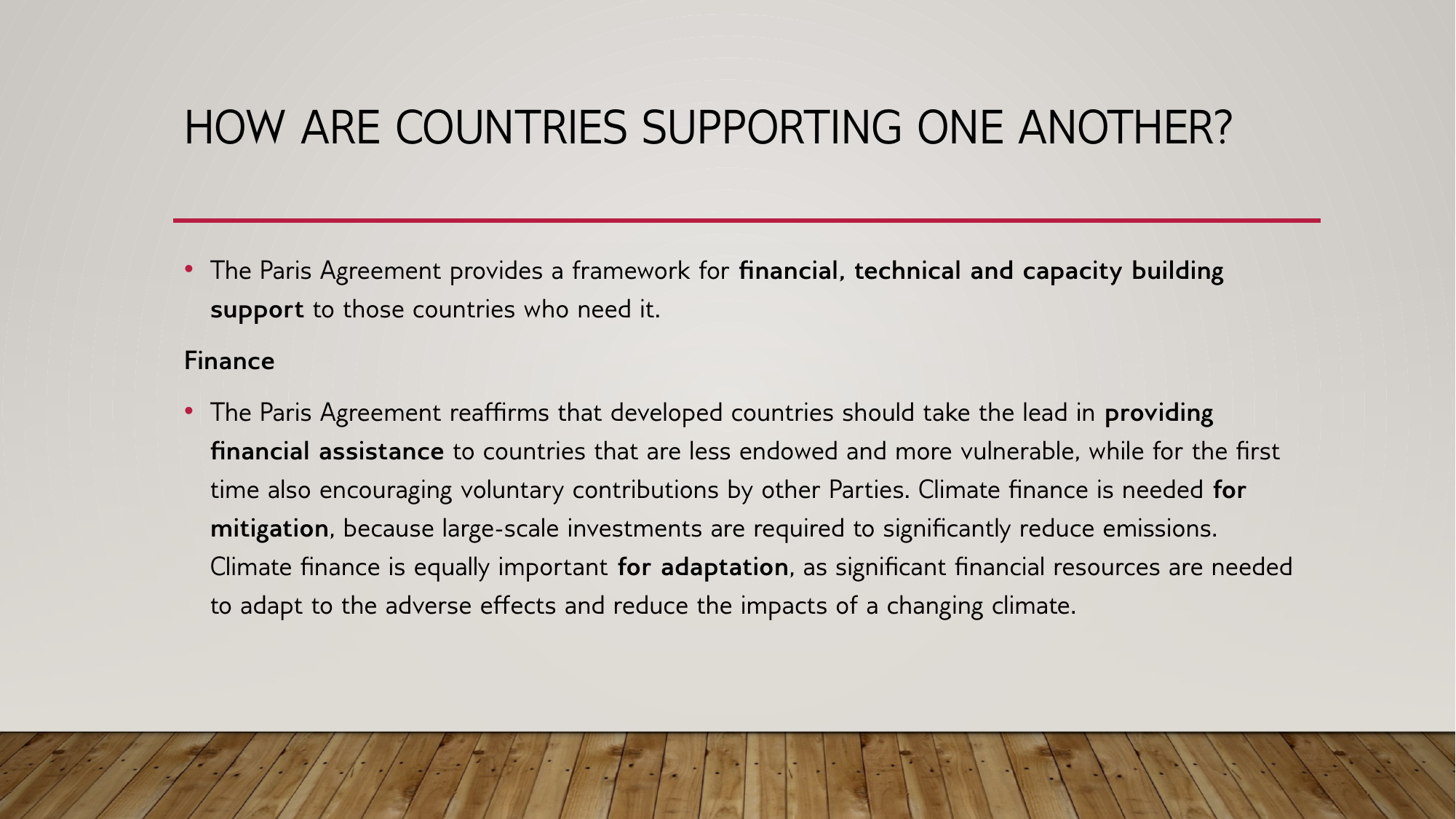

# How are countries supporting one another?
The Paris Agreement provides a framework for financial, technical and capacity building support to those countries who need it.
Finance
The Paris Agreement reaffirms that developed countries should take the lead in providing financial assistance to countries that are less endowed and more vulnerable, while for the first time also encouraging voluntary contributions by other Parties. Climate finance is needed for mitigation, because large-scale investments are required to significantly reduce emissions. Climate finance is equally important for adaptation, as significant financial resources are needed to adapt to the adverse effects and reduce the impacts of a changing climate.